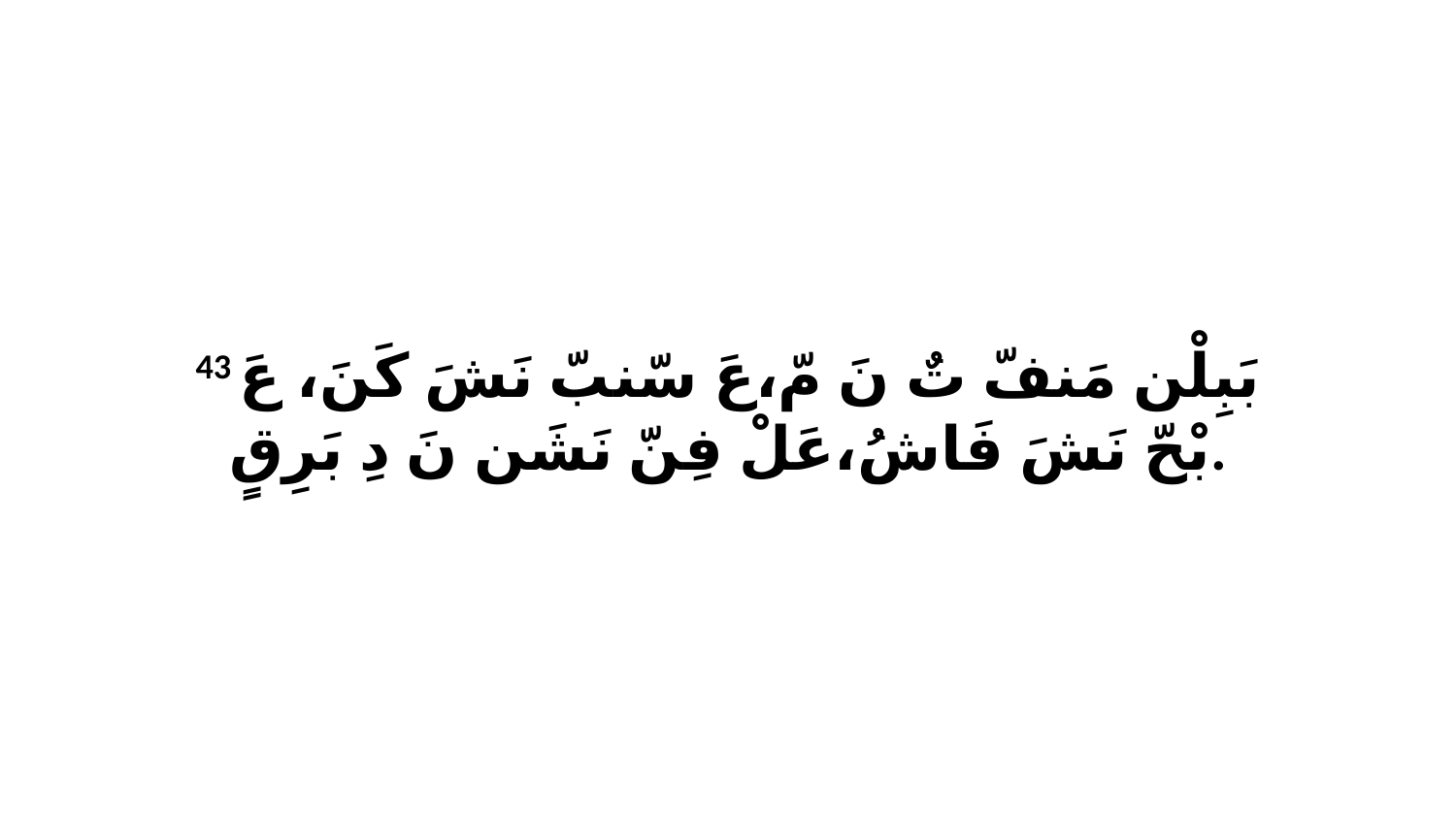

43 بَبِلْن مَنفّ تٌ نَ مّ،عَ سّنبّ نَشَ كَنَ، عَ بْحّ نَشَ فَاشُ،عَلْ فِنّ نَشَن نَ دِ بَرِقٍ.